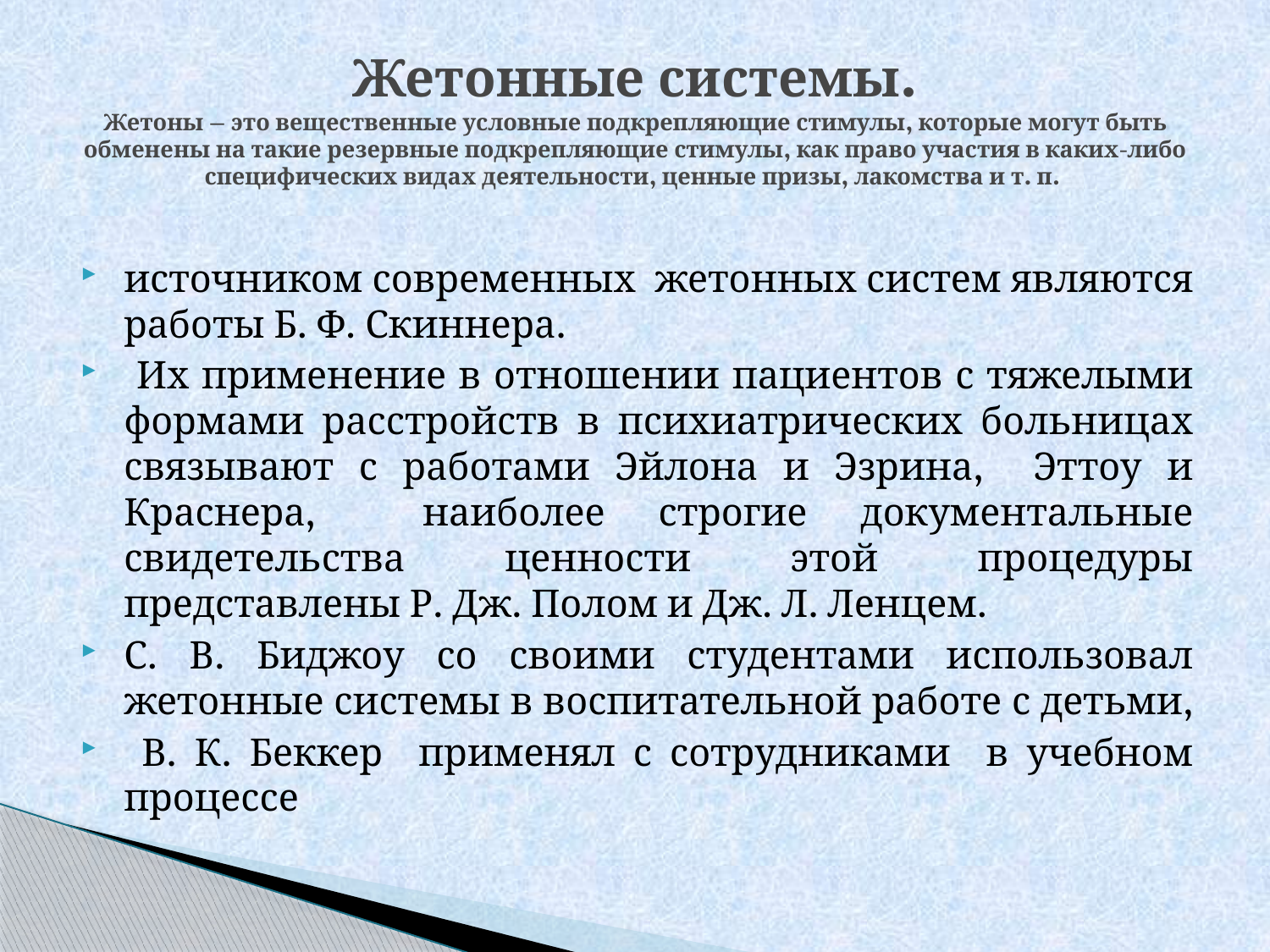

# Жетонные системы. Жетоны – это вещественные условные подкрепляющие стимулы, которые могут быть обменены на такие резервные подкрепляющие стимулы, как право участия в каких-либо специфических видах деятельности, ценные призы, лакомства и т. п.
источником современных  жетонных систем являются работы Б. Ф. Скиннера.
 Их применение в отношении пациентов с тяжелыми формами расстройств в психиатрических больницах связывают с работами Эйлона и Эзрина,  Эттоу и Краснера,  наиболее строгие документальные свидетельства ценности этой процедуры представлены Р. Дж. Полом и Дж. Л. Ленцем.
С. В. Биджоу со своими студентами использовал жетонные системы в воспитательной работе с детьми,
 В. К. Беккер  применял с сотрудниками  в учебном процессе